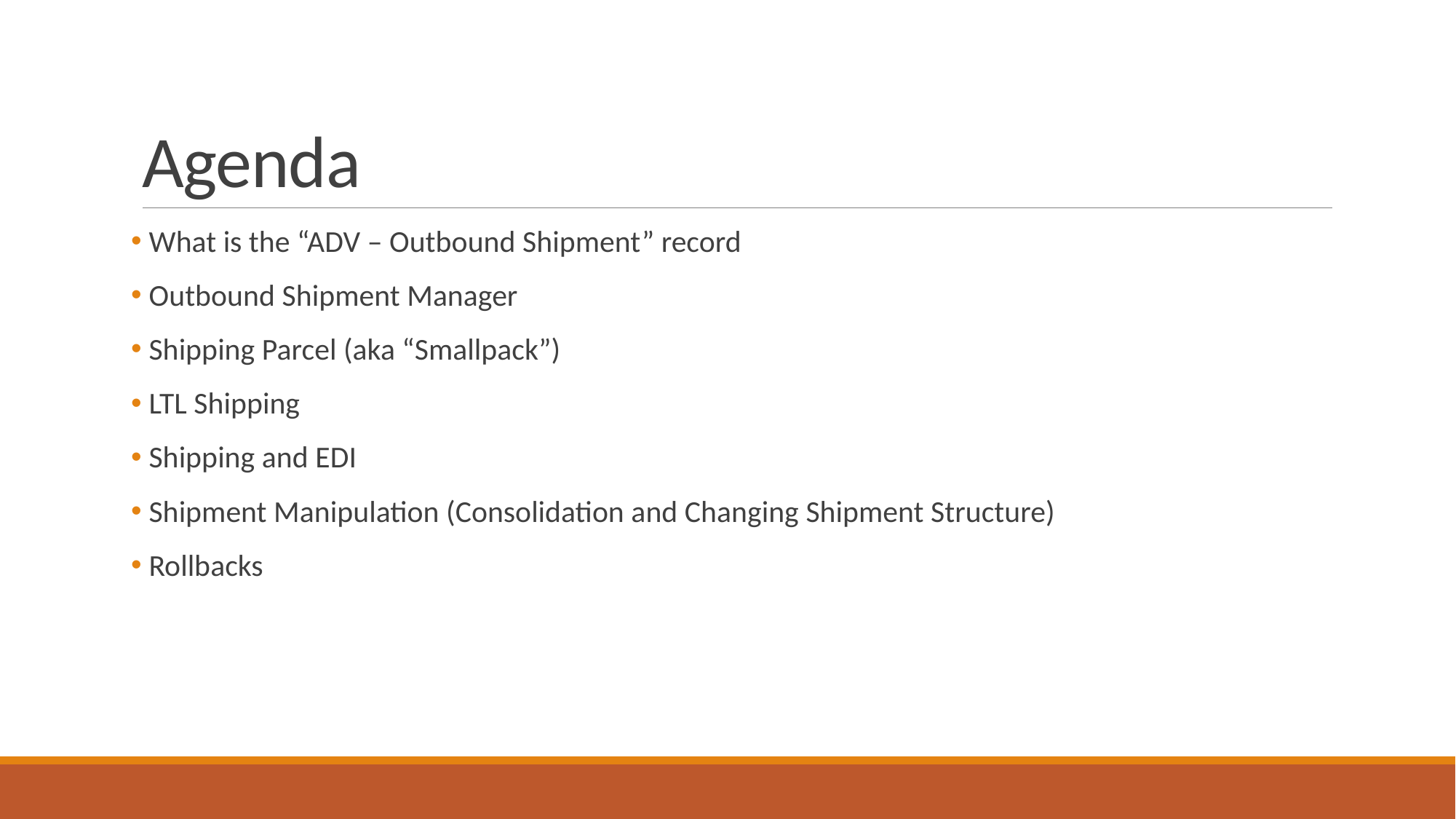

# Agenda
 What is the “ADV – Outbound Shipment” record
 Outbound Shipment Manager
 Shipping Parcel (aka “Smallpack”)
 LTL Shipping
 Shipping and EDI
 Shipment Manipulation (Consolidation and Changing Shipment Structure)
 Rollbacks